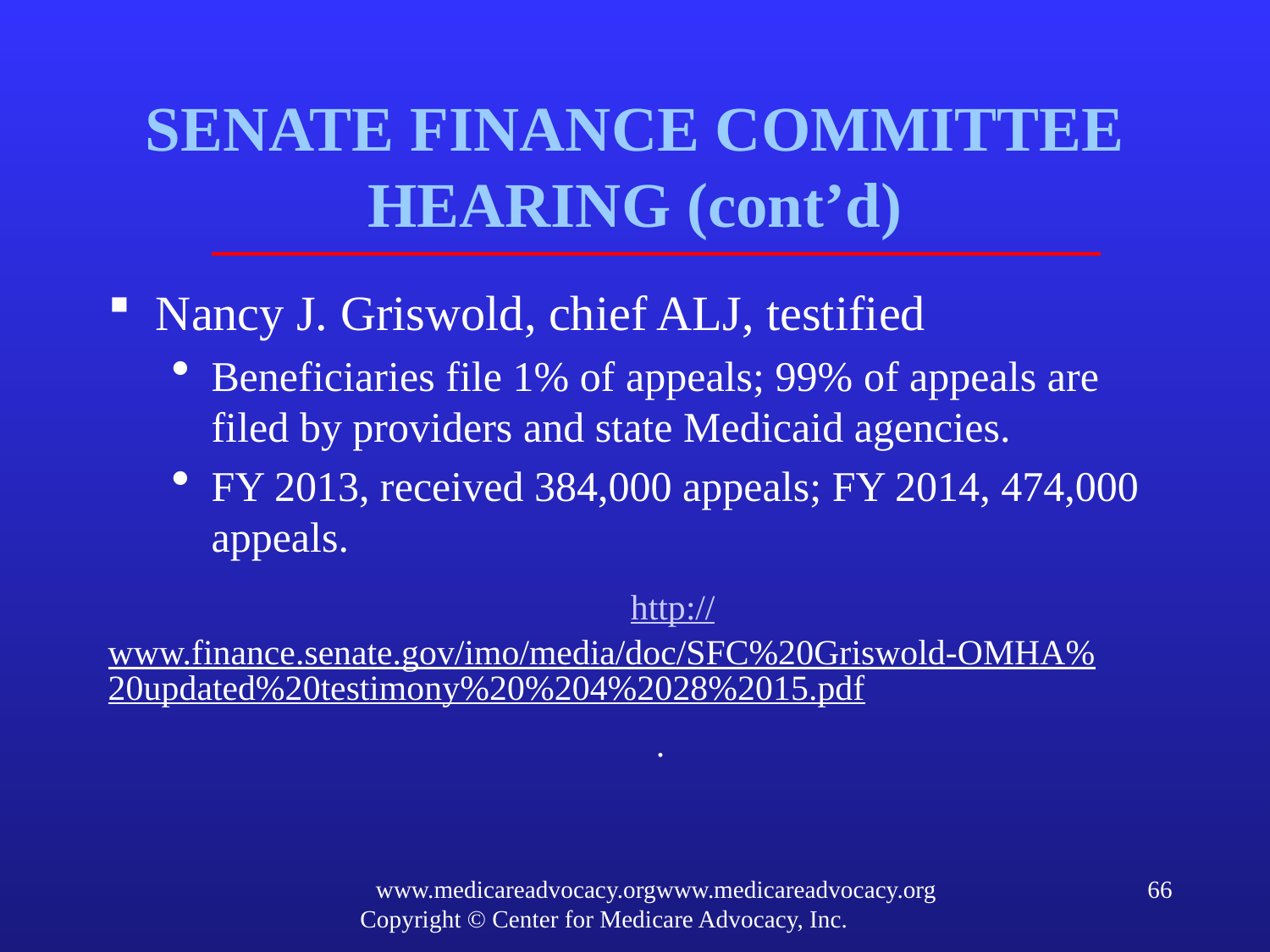

# SENATE FINANCE COMMITTEE HEARING (cont’d)
Nancy J. Griswold, chief ALJ, testified
Beneficiaries file 1% of appeals; 99% of appeals are filed by providers and state Medicaid agencies.
FY 2013, received 384,000 appeals; FY 2014, 474,000 appeals.
 http://www.finance.senate.gov/imo/media/doc/SFC%20Griswold-OMHA%20updated%20testimony%20%204%2028%2015.pdf.

www.medicareadvocacy.orgwww.medicareadvocacy.org
Copyright © Center for Medicare Advocacy, Inc.
66